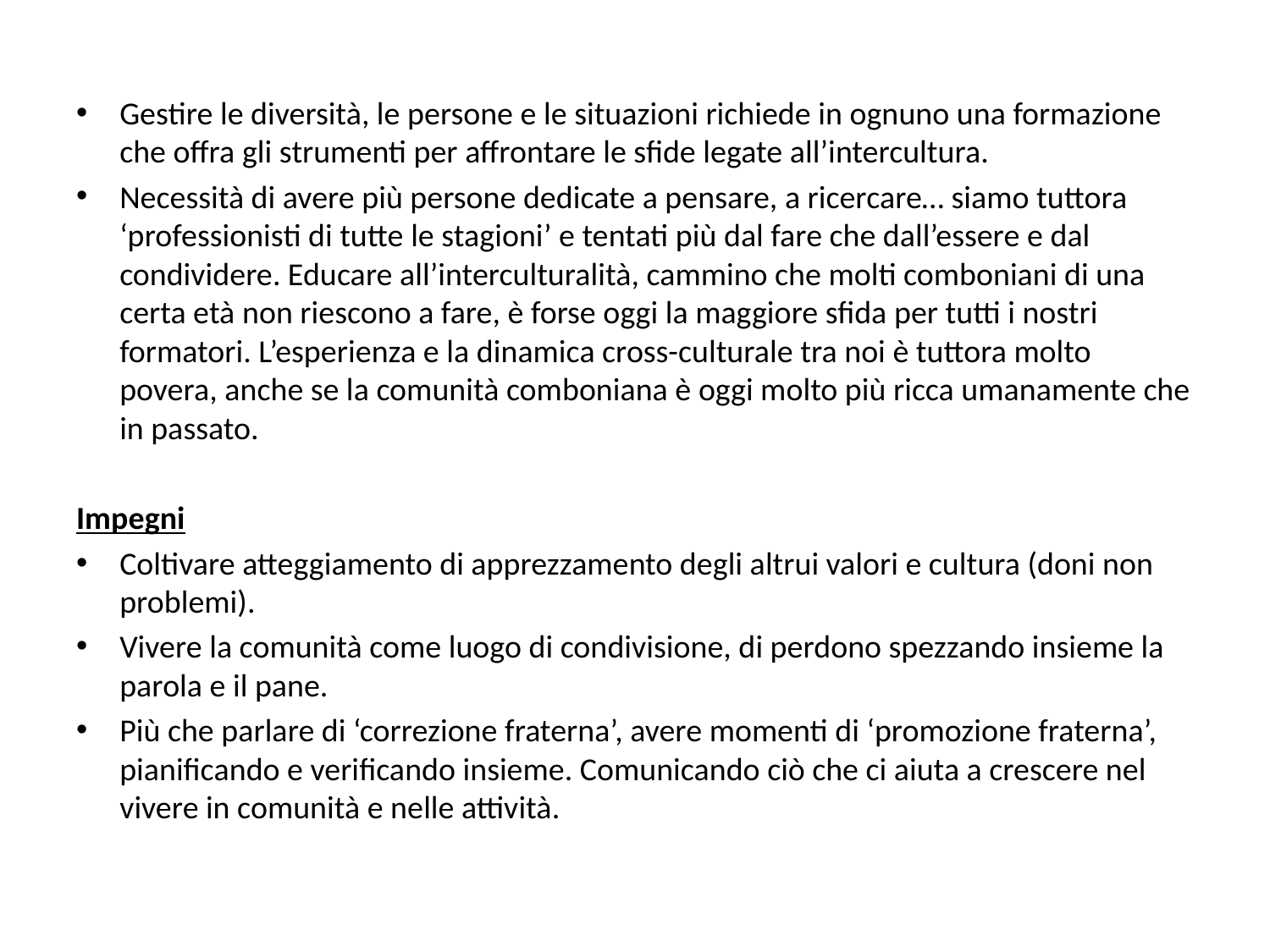

Gestire le diversità, le persone e le situazioni richiede in ognuno una formazione che offra gli strumenti per affrontare le sfide legate all’intercultura.
Necessità di avere più persone dedicate a pensare, a ricercare… siamo tuttora  ‘professionisti di tutte le stagioni’ e tentati più dal fare che dall’essere e dal condividere. Educare all’interculturalità, cammino che molti comboniani di una certa età non riescono a fare, è forse oggi la maggiore sfida per tutti i nostri formatori. L’esperienza e la dinamica cross-culturale tra noi è tuttora molto povera, anche se la comunità comboniana è oggi molto più ricca umanamente che in passato.

Impegni
Coltivare atteggiamento di apprezzamento degli altrui valori e cultura (doni non problemi).
Vivere la comunità come luogo di condivisione, di perdono spezzando insieme la parola e il pane.
Più che parlare di ‘correzione fraterna’, avere momenti di ‘promozione fraterna’, pianificando e verificando insieme. Comunicando ciò che ci aiuta a crescere nel vivere in comunità e nelle attività.